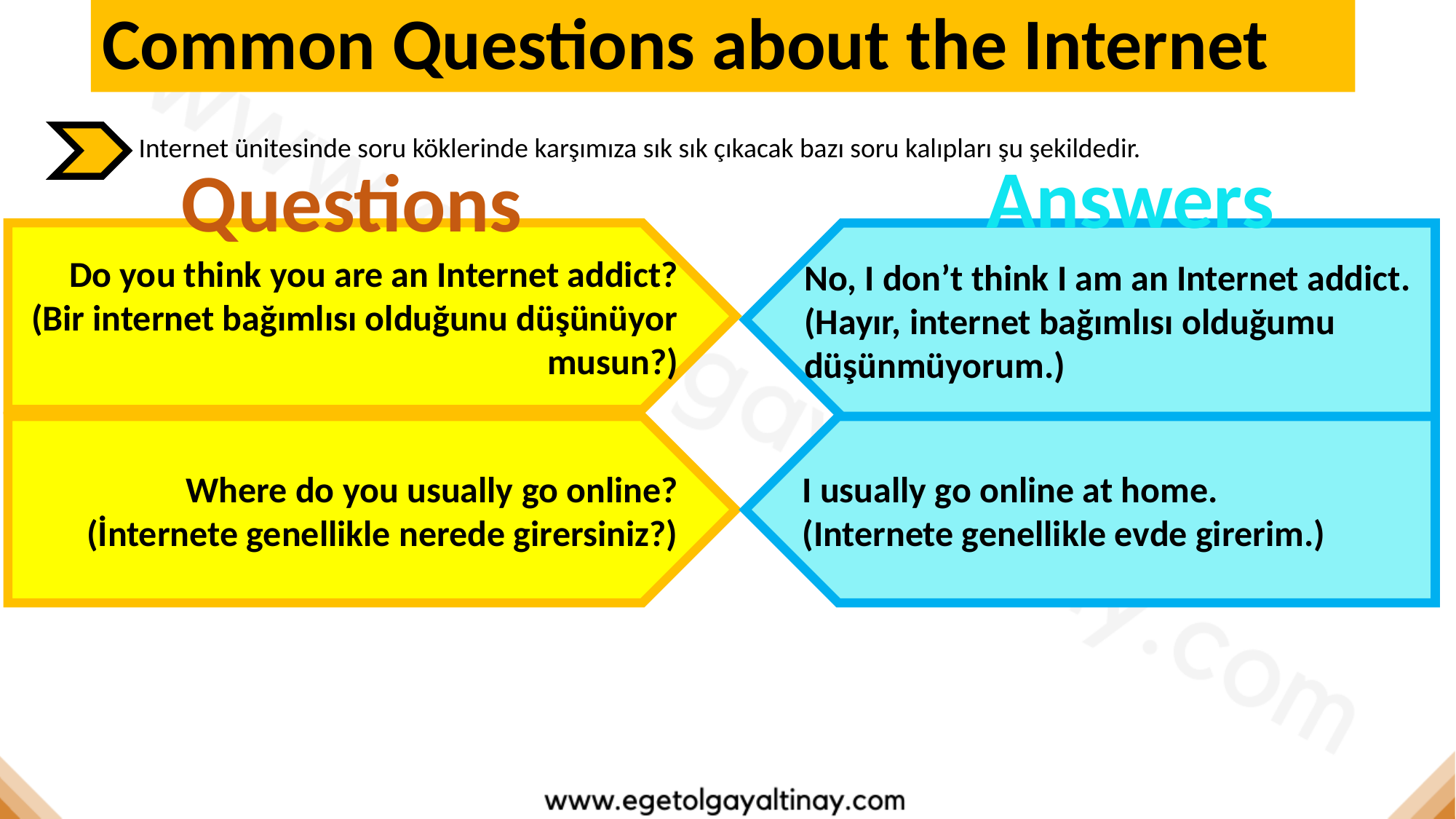

Common Questions about the Internet

Internet ünitesinde soru köklerinde karşımıza sık sık çıkacak bazı soru kalıpları şu şekildedir.
Answers
Questions
No, I don’t think I am an Internet addict.
(Hayır, internet bağımlısı olduğumu düşünmüyorum.)
Do you think you are an Internet addict?
(Bir internet bağımlısı olduğunu düşünüyor musun?)
Where do you usually go online?
(İnternete genellikle nerede girersiniz?)
I usually go online at home.
(Internete genellikle evde girerim.)